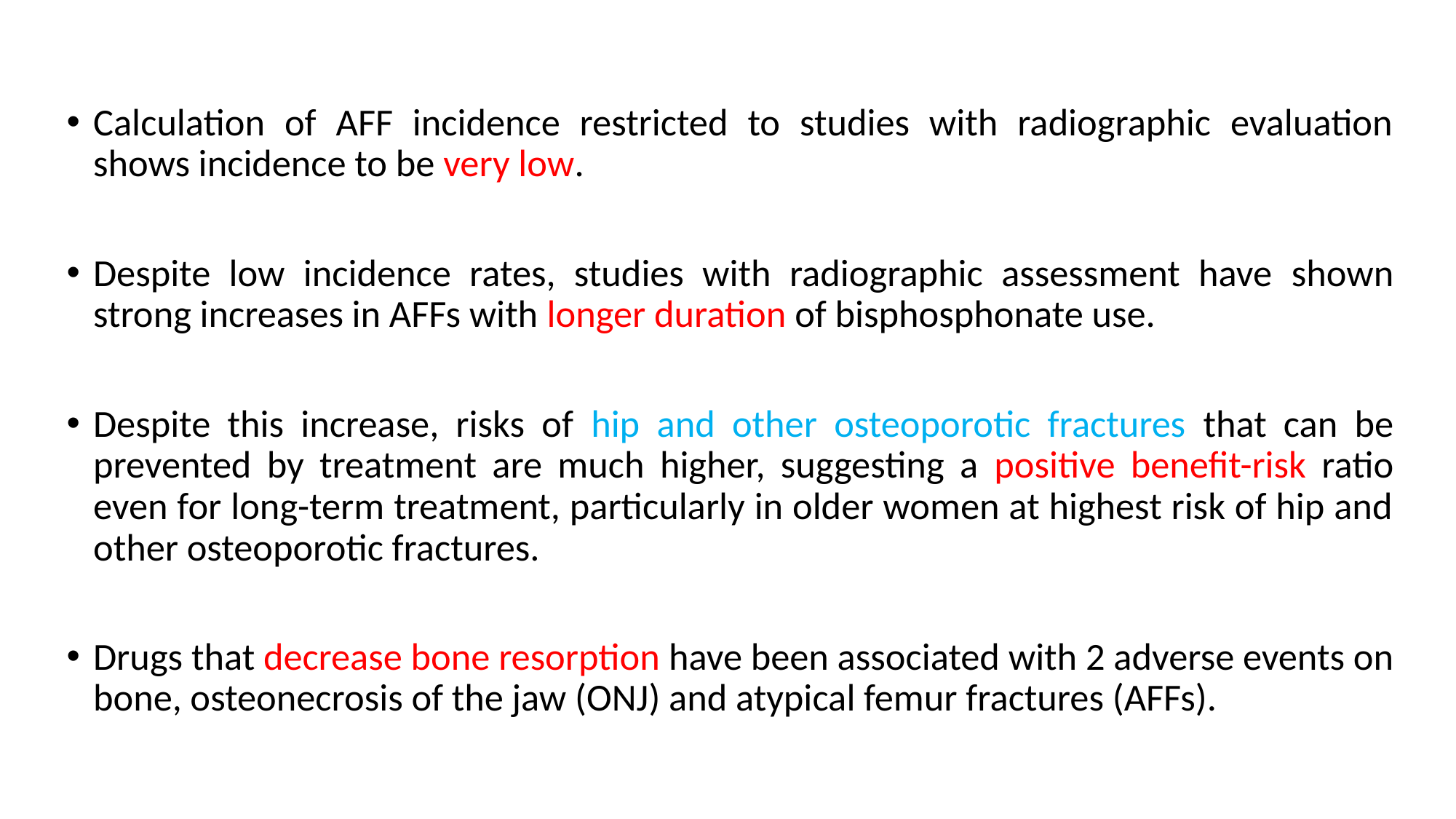

Calculation of AFF incidence restricted to studies with radiographic evaluation shows incidence to be very low.

Despite low incidence rates, studies with radiographic assessment have shown strong increases in AFFs with longer duration of bisphosphonate use.

Despite this increase, risks of hip and other osteoporotic fractures that can be prevented by treatment are much higher, suggesting a positive benefit-risk ratio even for long-term treatment, particularly in older women at highest risk of hip and other osteoporotic fractures.

Drugs that decrease bone resorption have been associated with 2 adverse events on bone, osteonecrosis of the jaw (ONJ) and atypical femur fractures (AFFs).